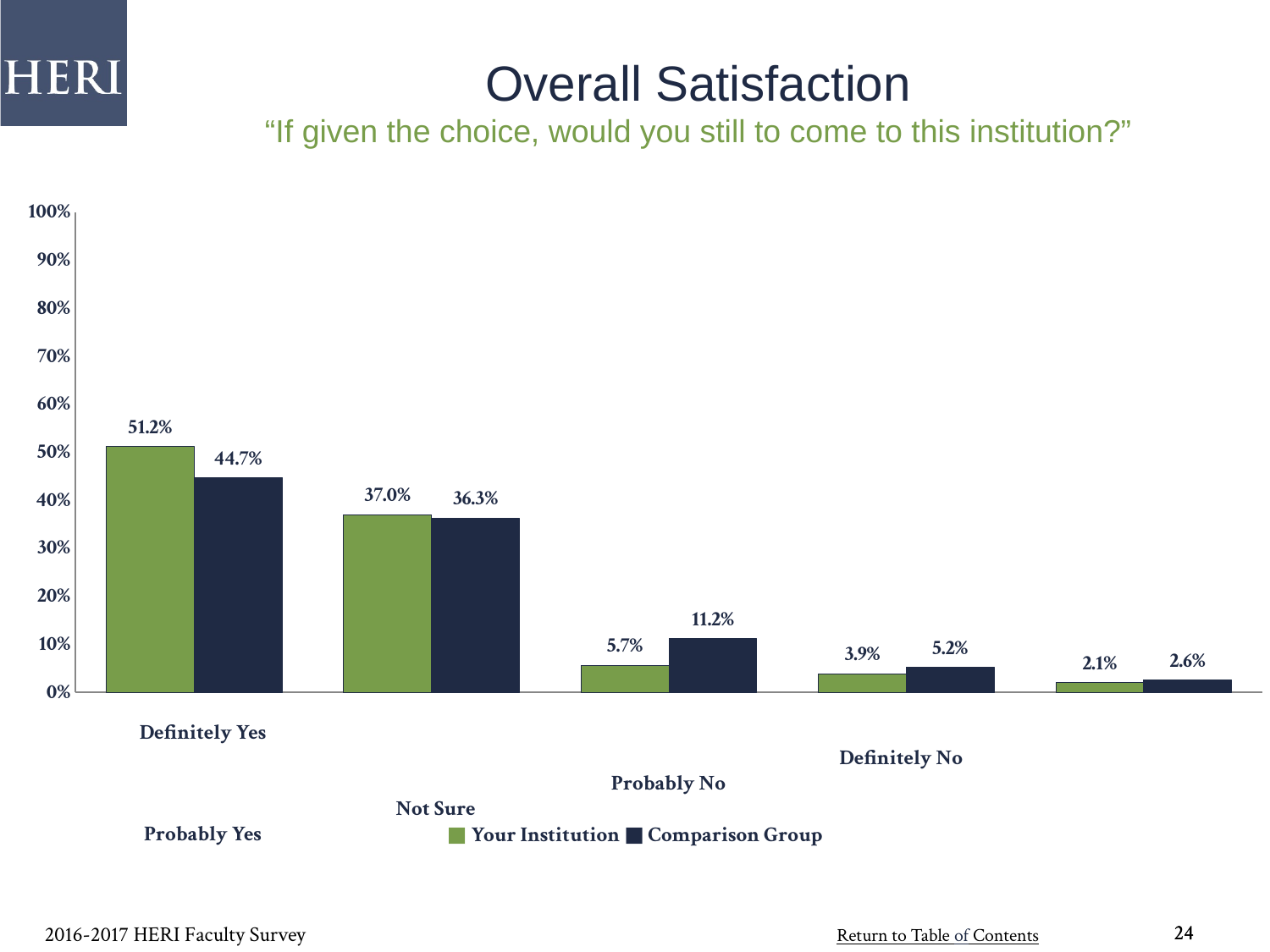

Overall Satisfaction
“If given the choice, would you still to come to this institution?”

### Chart

| Category | Your Institution | Comp Grou |
|---|---|---|
| Definitely Less | 0.512 | 0.447 |
| Probably Yes | 0.37 | 0.363 |
| Not sure | 0.057 | 0.112 |
| Probably No | 0.039 | 0.052 |
| Definitely No | 0.021 | 0.026 |
Definitely Yes

Probably Yes

Not Sure

Probably No

Definitely No
■ Your Institution ■ Comparison Group
2016-2017 HERI Faculty Survey
24
24